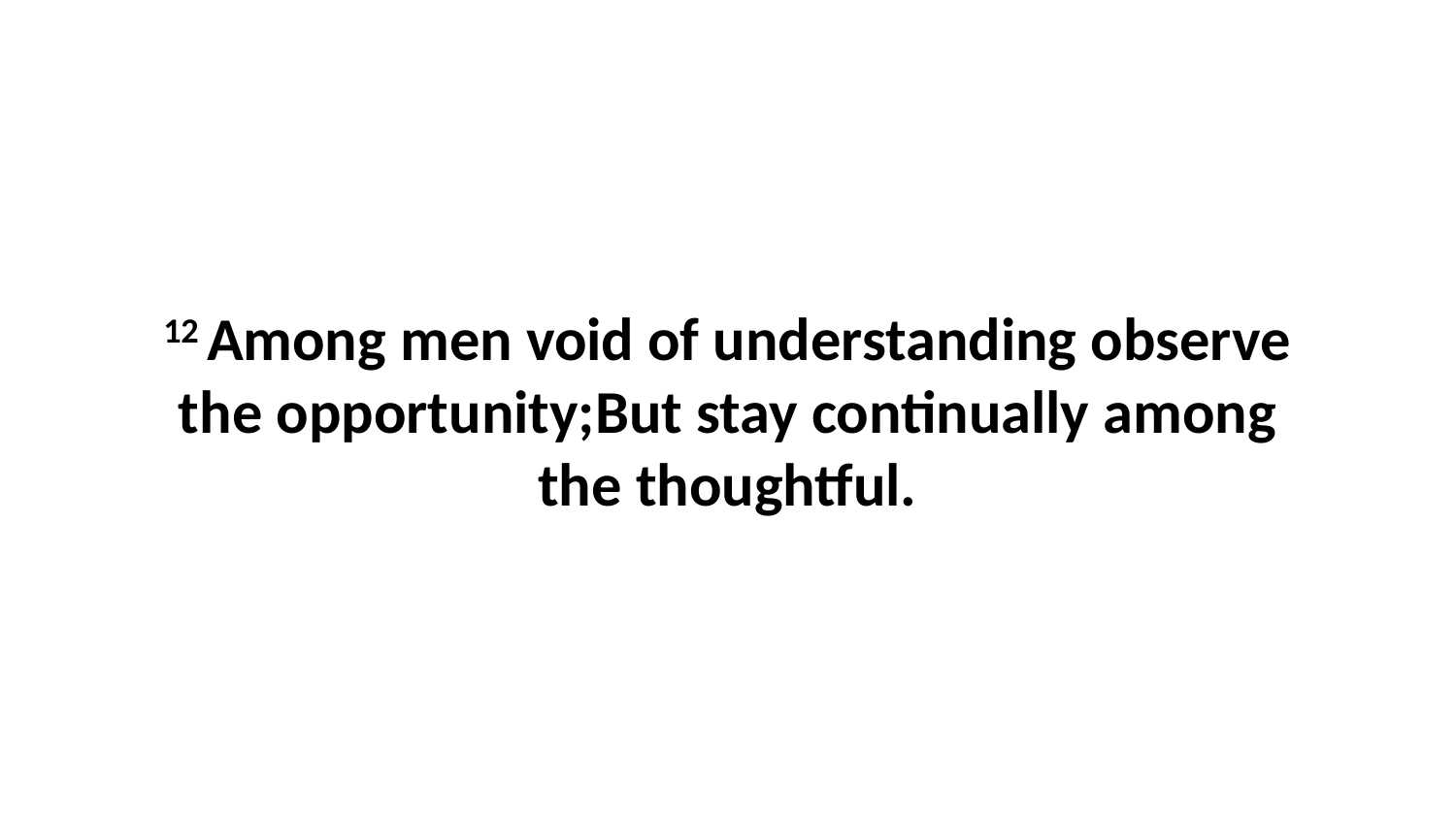

12 Among men void of understanding observe the opportunity;But stay continually among the thoughtful.